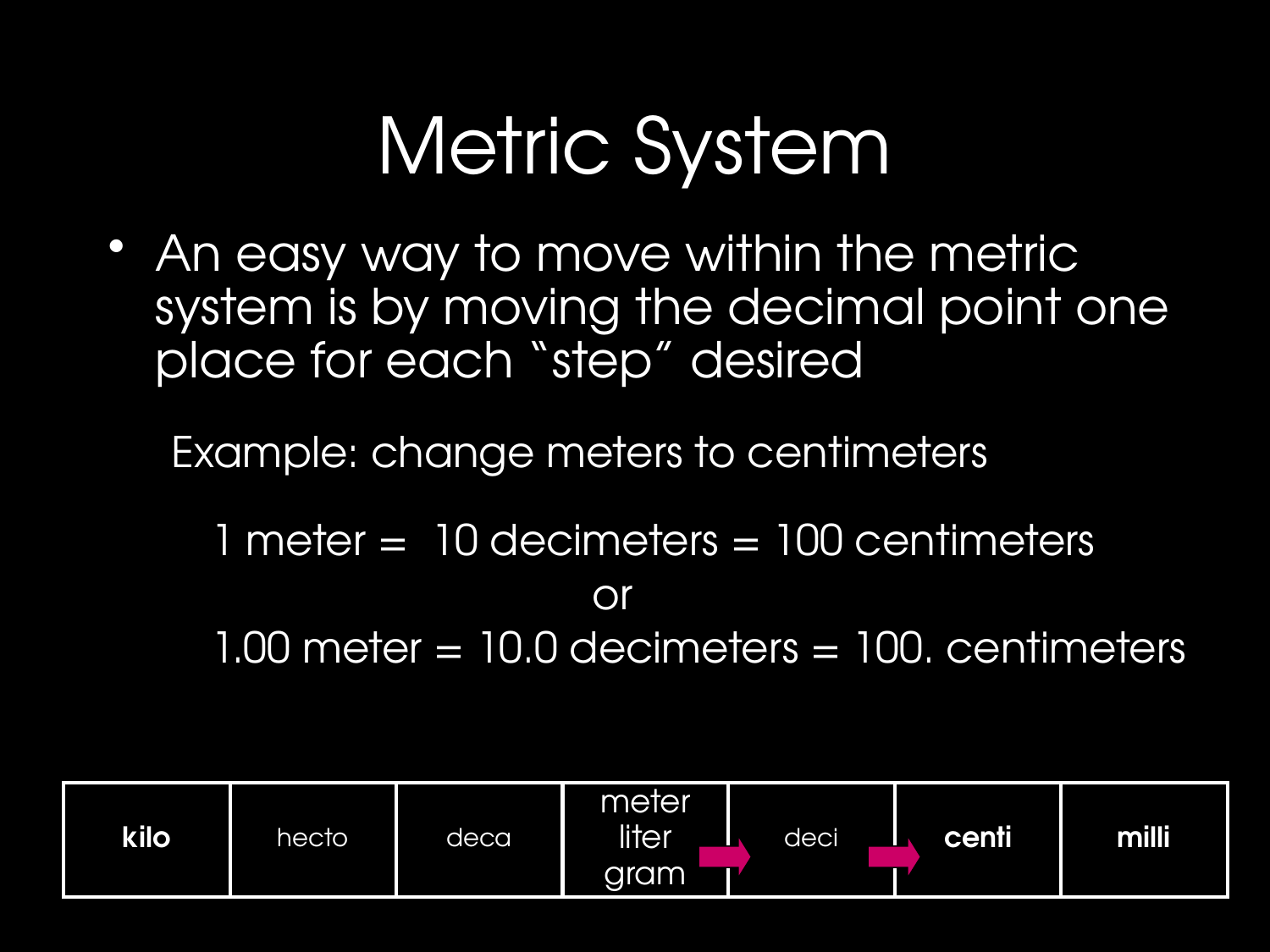

# Metric System
An easy way to move within the metric system is by moving the decimal point one place for each “step” desired
Example: change meters to centimeters
	1 meter =  10 decimeters = 100 centimeters
				or
	1.00 meter = 10.0 decimeters = 100. centimeters
| kilo | hecto | deca | meter liter gram | deci | centi | milli |
| --- | --- | --- | --- | --- | --- | --- |